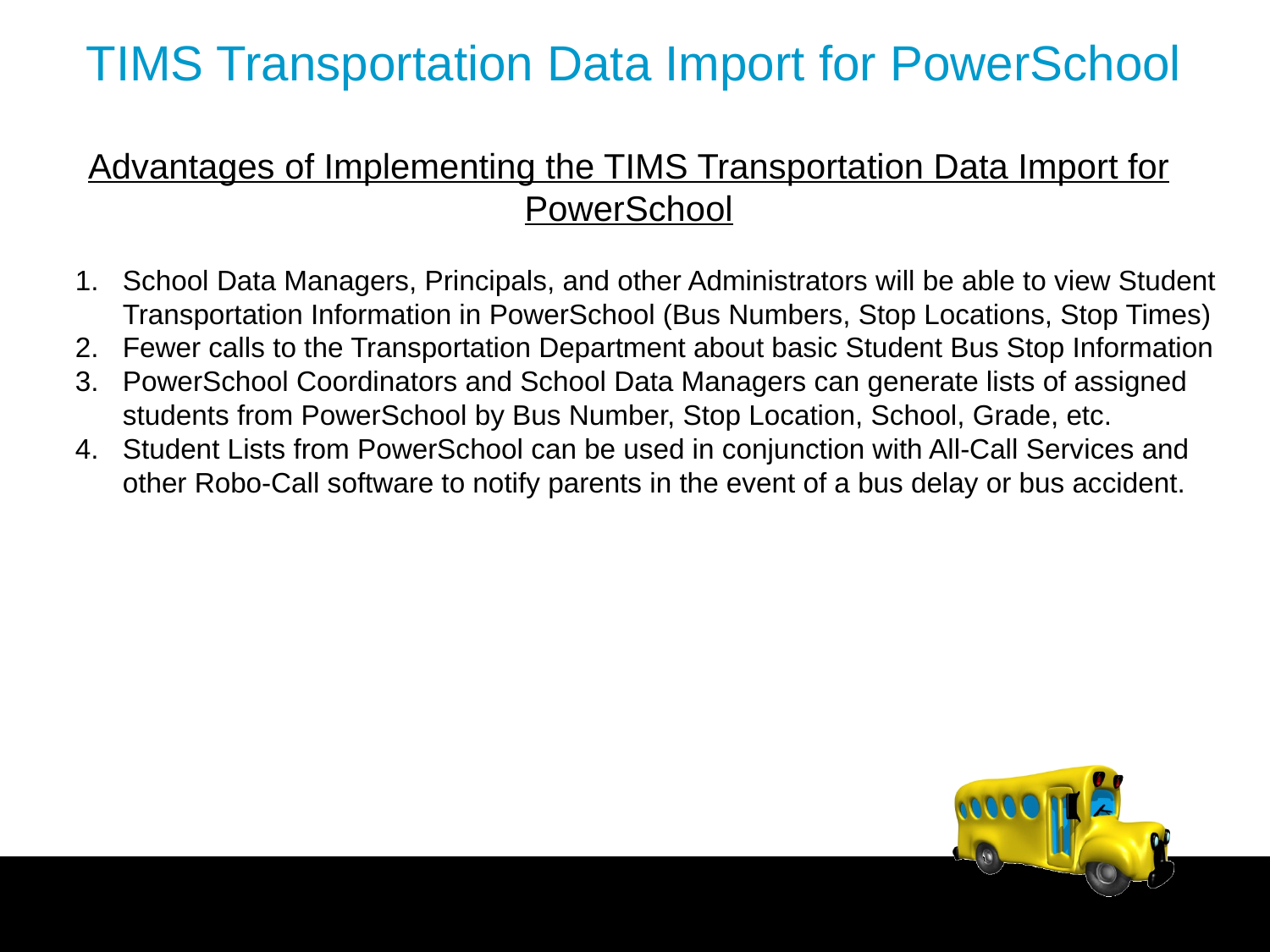

TIMS Transportation Data Import for PowerSchool

Advantages of Implementing the TIMS Transportation Data Import for PowerSchool

School Data Managers, Principals, and other Administrators will be able to view Student Transportation Information in PowerSchool (Bus Numbers, Stop Locations, Stop Times)
Fewer calls to the Transportation Department about basic Student Bus Stop Information
PowerSchool Coordinators and School Data Managers can generate lists of assigned students from PowerSchool by Bus Number, Stop Location, School, Grade, etc.
Student Lists from PowerSchool can be used in conjunction with All-Call Services and other Robo-Call software to notify parents in the event of a bus delay or bus accident.